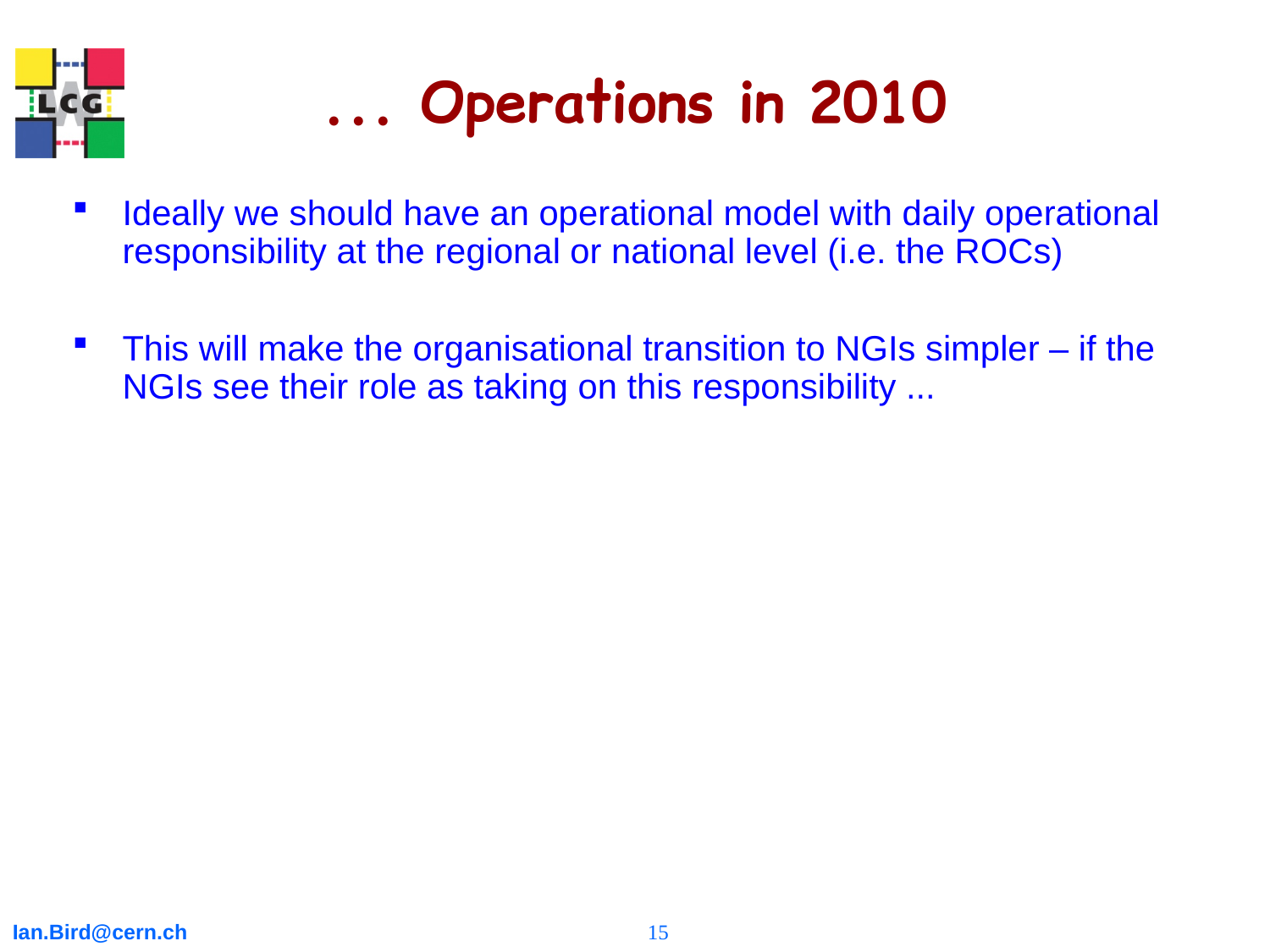

# ... Operations in 2010
Ideally we should have an operational model with daily operational responsibility at the regional or national level (i.e. the ROCs)

This will make the organisational transition to NGIs simpler – if the NGIs see their role as taking on this responsibility ...